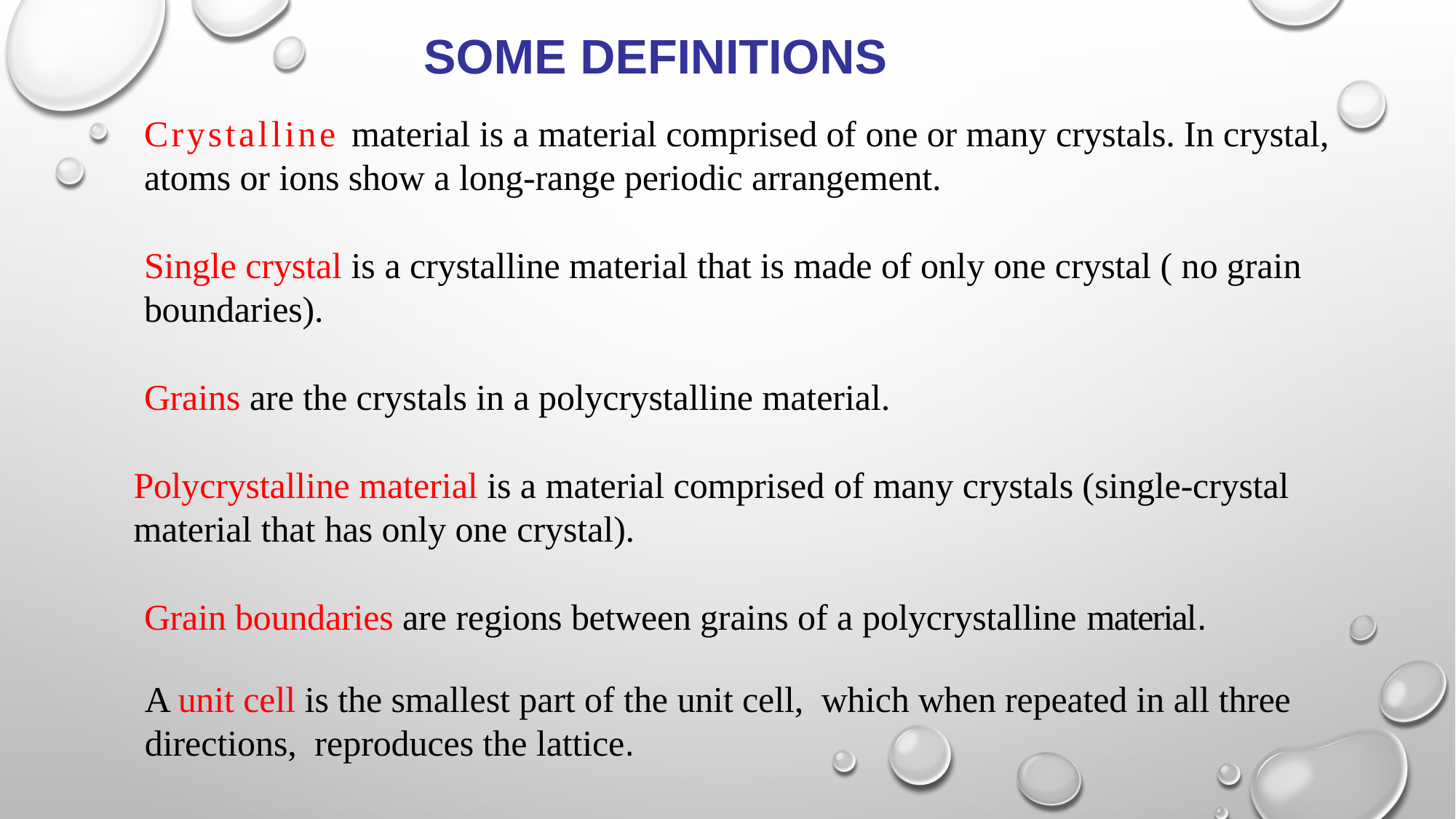

SOME DEFINITIONS
Crystalline material is a material comprised of one or many crystals. In crystal, atoms or ions show a long-range periodic arrangement.

Single crystal is a crystalline material that is made of only one crystal ( no grain boundaries).

Grains are the crystals in a polycrystalline material.

Polycrystalline material is a material comprised of many crystals (single-crystal material that has only one crystal).

Grain boundaries are regions between grains of a polycrystalline material.
A unit cell is the smallest part of the unit cell,  which when repeated in all three directions,  reproduces the lattice.